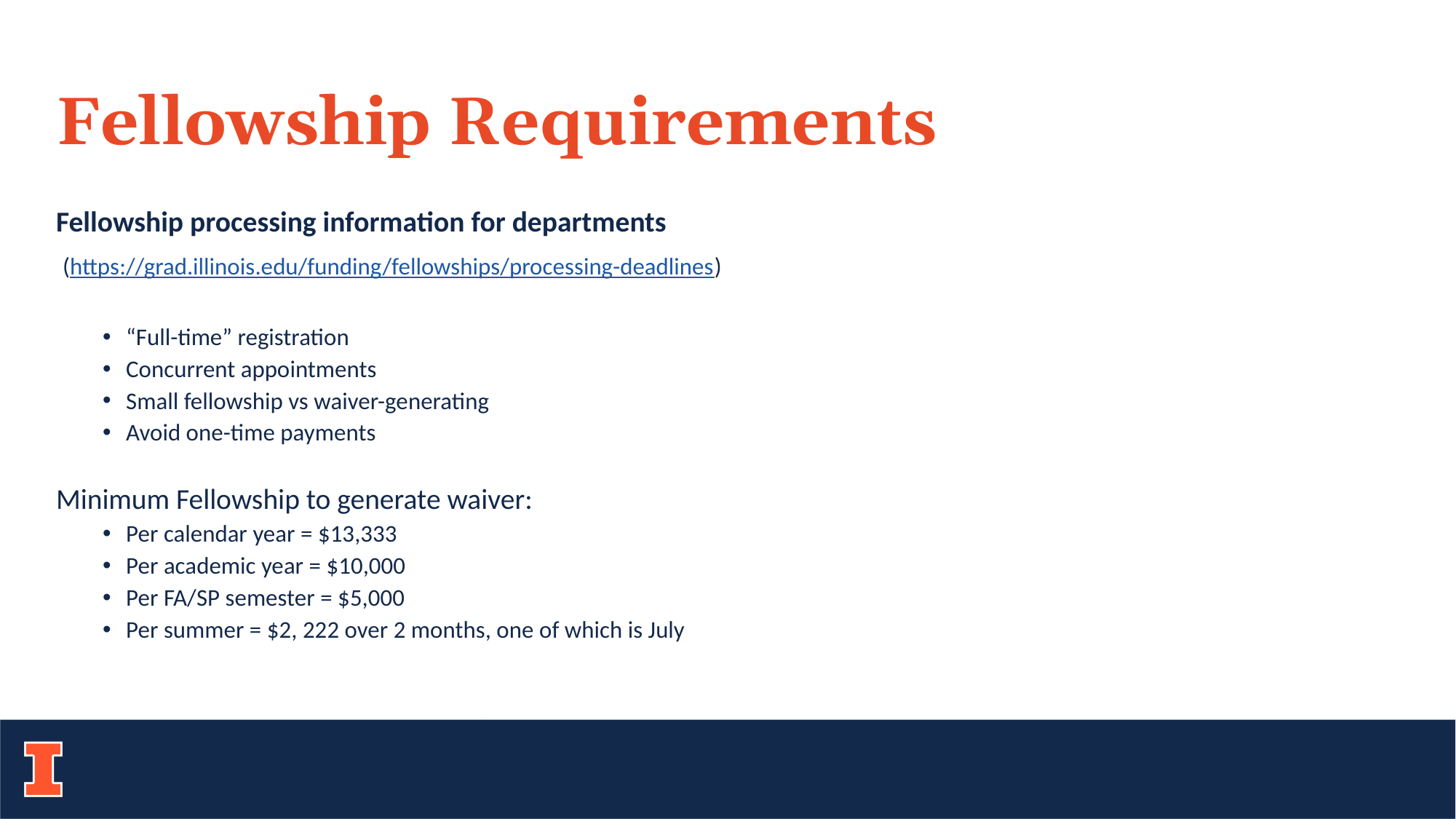

# Fellowship Requirements
Fellowship processing information for departments
 (https://grad.illinois.edu/funding/fellowships/processing-deadlines)

“Full-time” registration
Concurrent appointments
Small fellowship vs waiver-generating
Avoid one-time payments

Minimum Fellowship to generate waiver:
Per calendar year = $13,333
Per academic year = $10,000
Per FA/SP semester = $5,000
Per summer = $2, 222 over 2 months, one of which is July